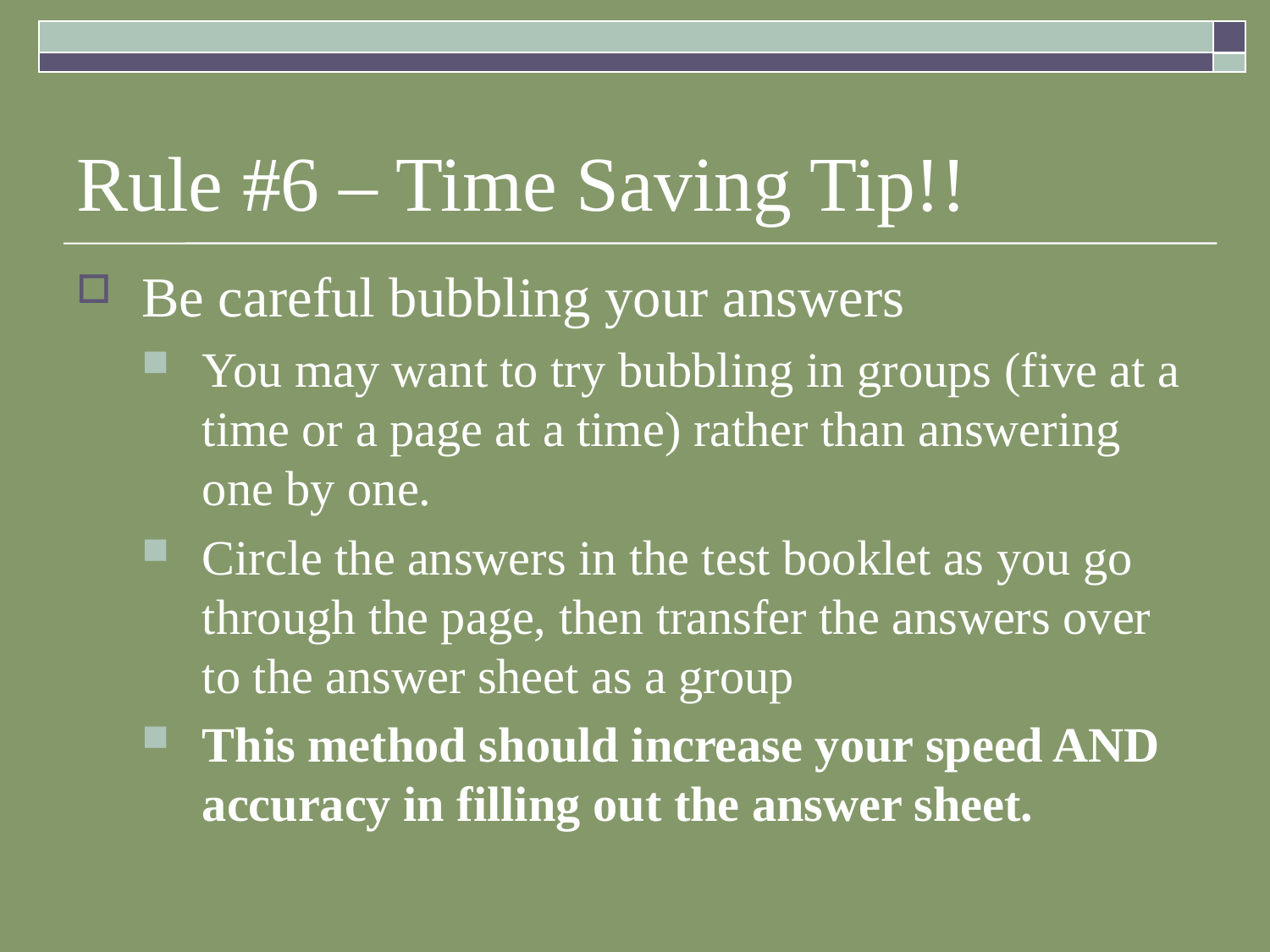

# Rule #6 – Time Saving Tip!!
Be careful bubbling your answers
You may want to try bubbling in groups (five at a time or a page at a time) rather than answering one by one.
Circle the answers in the test booklet as you go through the page, then transfer the answers over to the answer sheet as a group
This method should increase your speed AND accuracy in filling out the answer sheet.